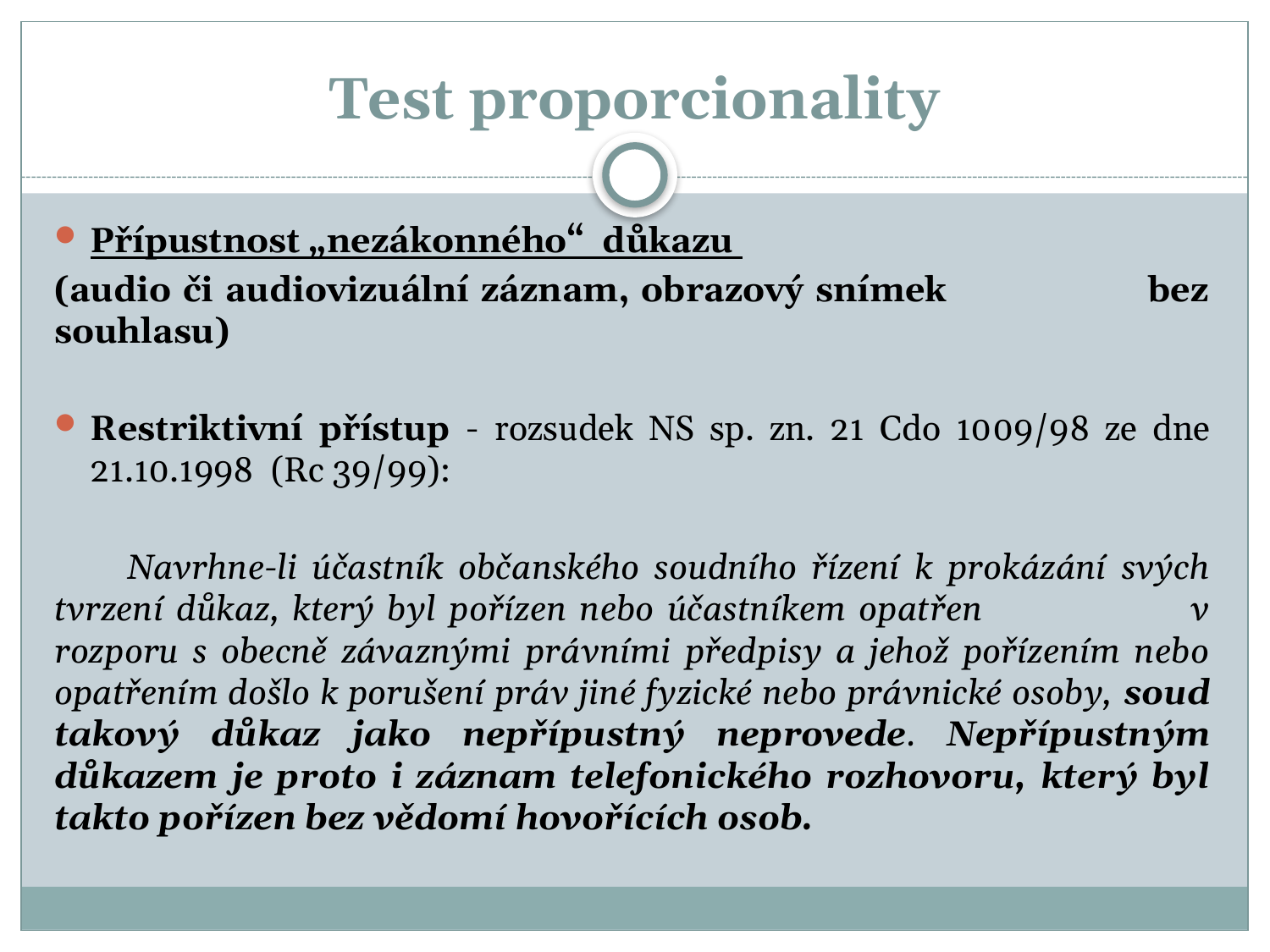

# Test proporcionality
Přípustnost „nezákonného“  důkazu
(audio či audiovizuální záznam, obrazový snímek                 bez souhlasu)

Restriktivní přístup - rozsudek NS sp. zn. 21 Cdo 1009/98 ze dne 21.10.1998  (Rc 39/99):

     Navrhne-li účastník občanského soudního řízení k prokázání svých tvrzení důkaz, který byl pořízen nebo účastníkem opatřen                v rozporu s obecně závaznými právními předpisy a jehož pořízením nebo opatřením došlo k porušení práv jiné fyzické nebo právnické osoby, soud takový důkaz jako nepřípustný neprovede. Nepřípustným důkazem je proto i záznam telefonického rozhovoru, který byl takto pořízen bez vědomí hovořících osob.